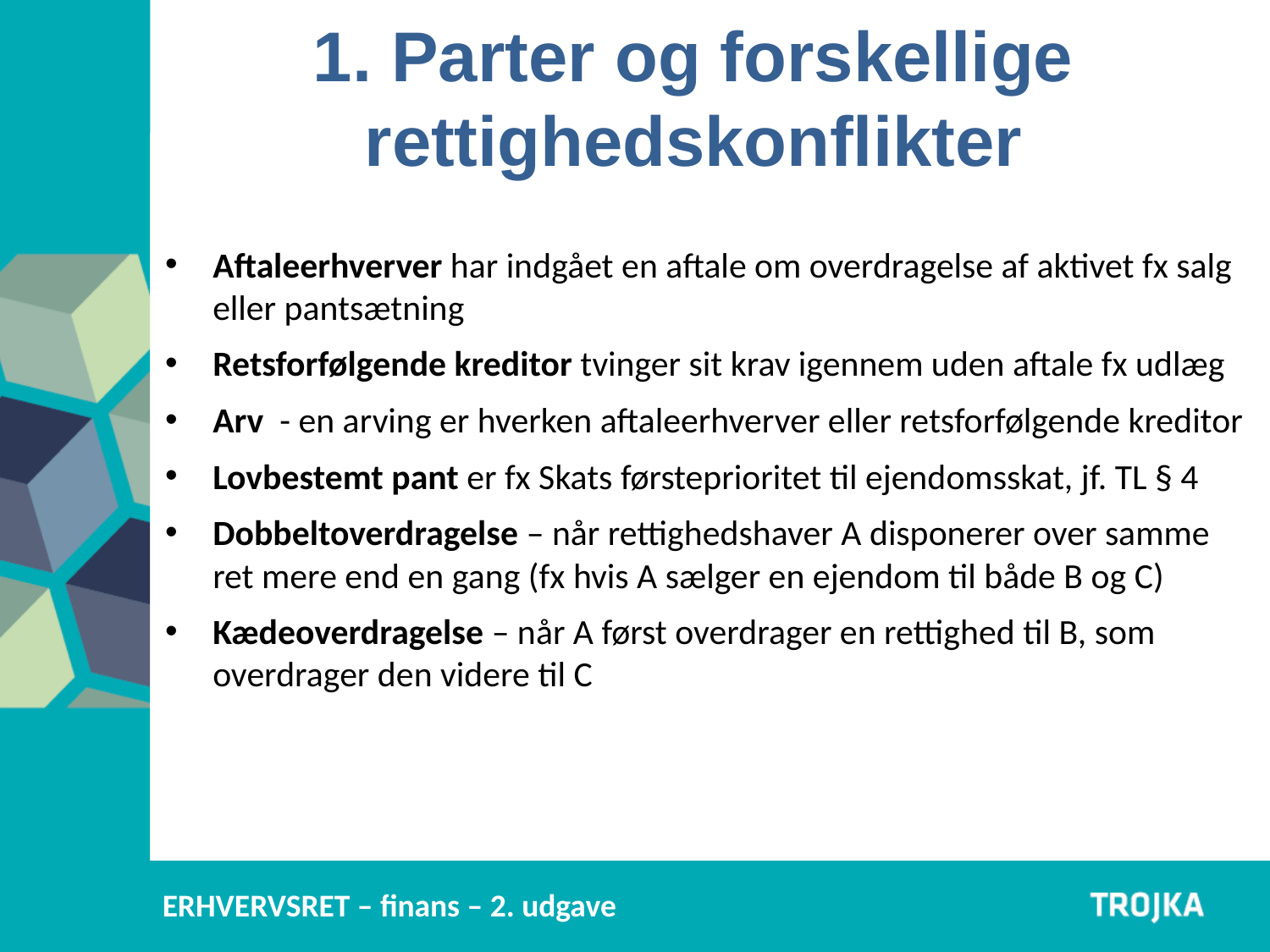

1. Parter og forskellige rettighedskonflikter
Aftaleerhverver har indgået en aftale om overdragelse af aktivet fx salg eller pantsætning
Retsforfølgende kreditor tvinger sit krav igennem uden aftale fx udlæg
Arv  - en arving er hverken aftaleerhverver eller retsforfølgende kreditor
Lovbestemt pant er fx Skats førsteprioritet til ejendomsskat, jf. TL § 4
Dobbeltoverdragelse – når rettighedshaver A disponerer over samme ret mere end en gang (fx hvis A sælger en ejendom til både B og C)
Kædeoverdragelse – når A først overdrager en rettighed til B, som overdrager den videre til C